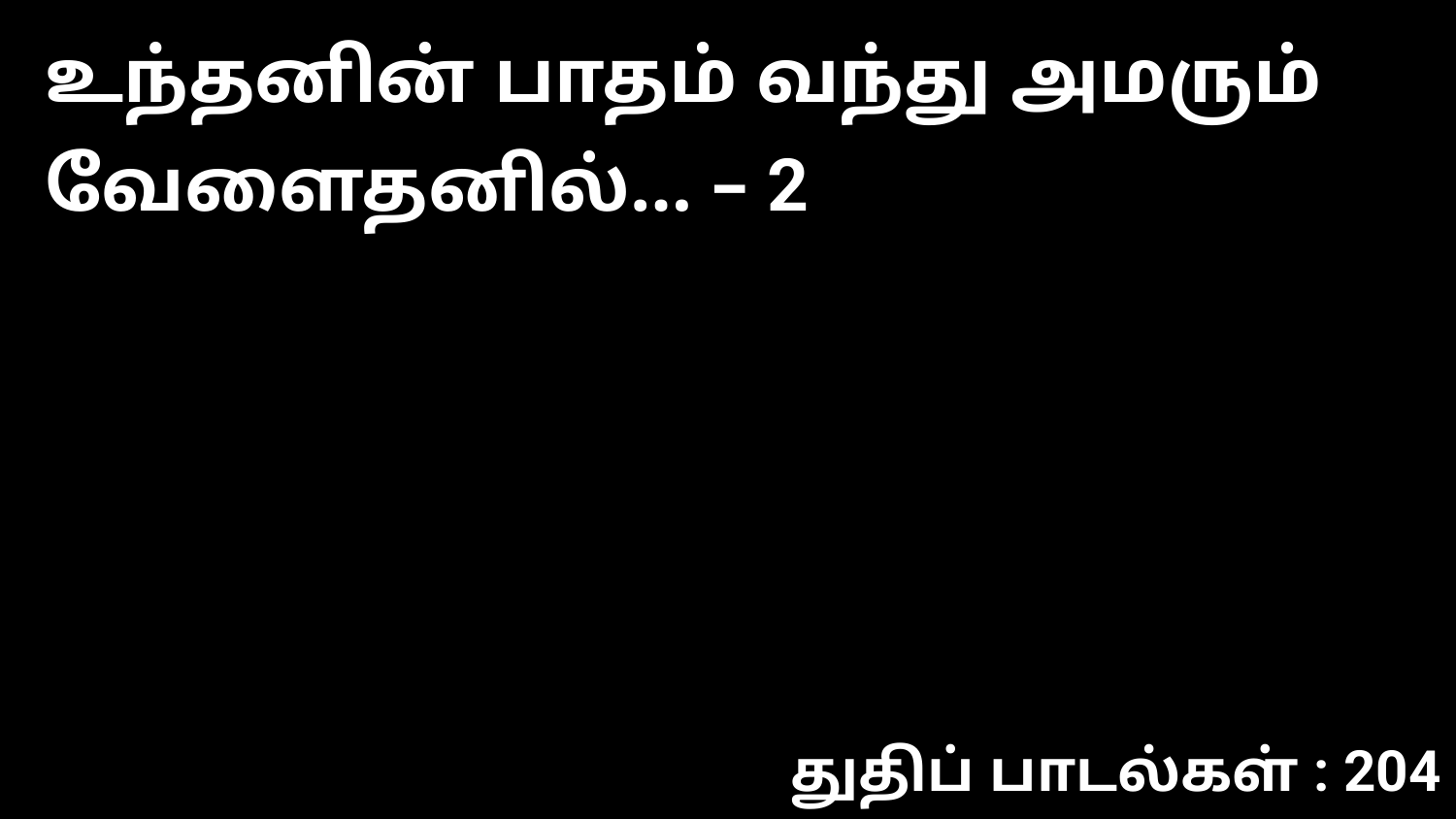

உந்தனின் பாதம் வந்து அமரும் வேளைதனில்… – 2
துதிப் பாடல்கள் : 204